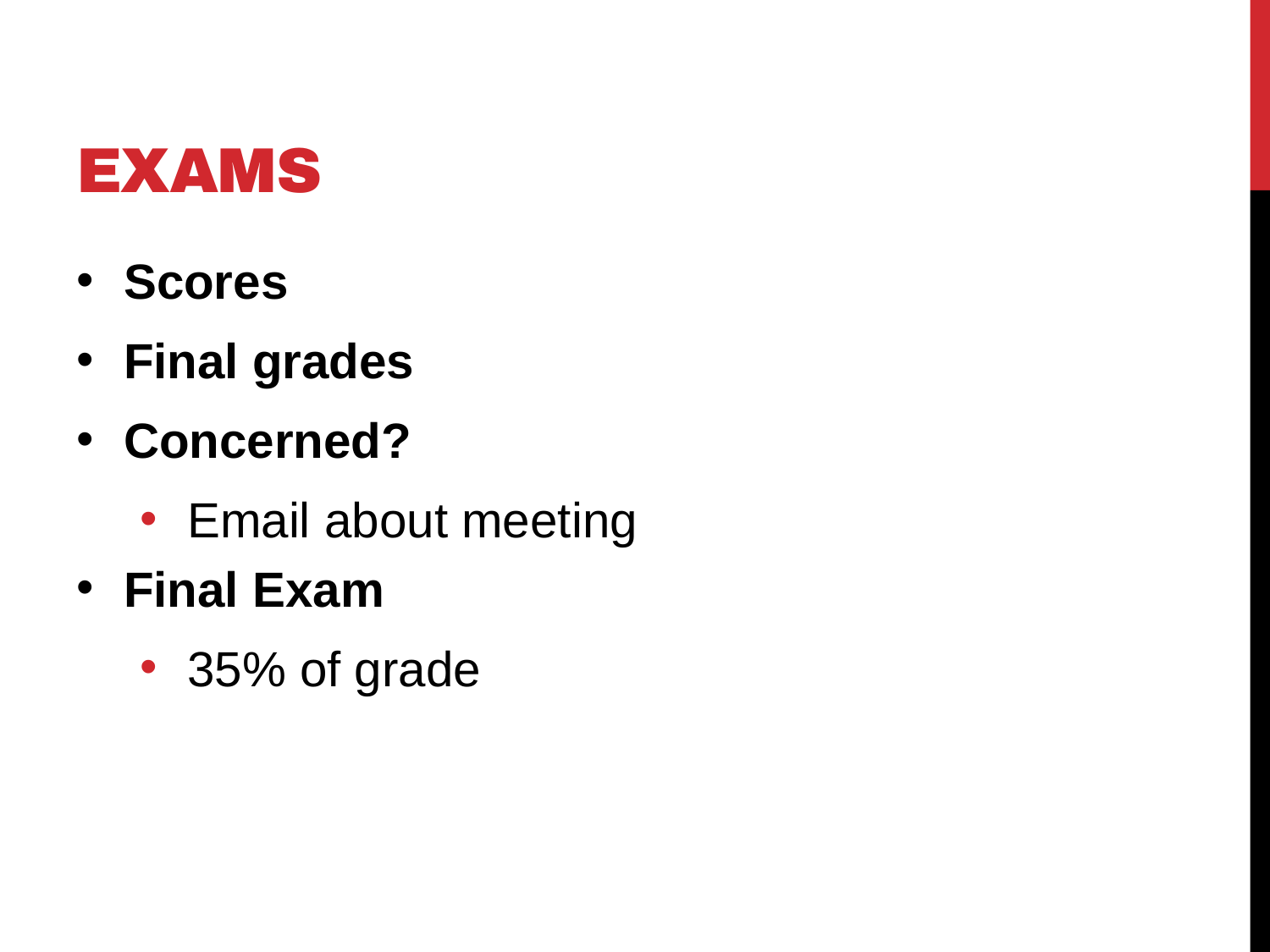

# Exams
Scores
Final grades
Concerned?
Email about meeting
Final Exam
35% of grade